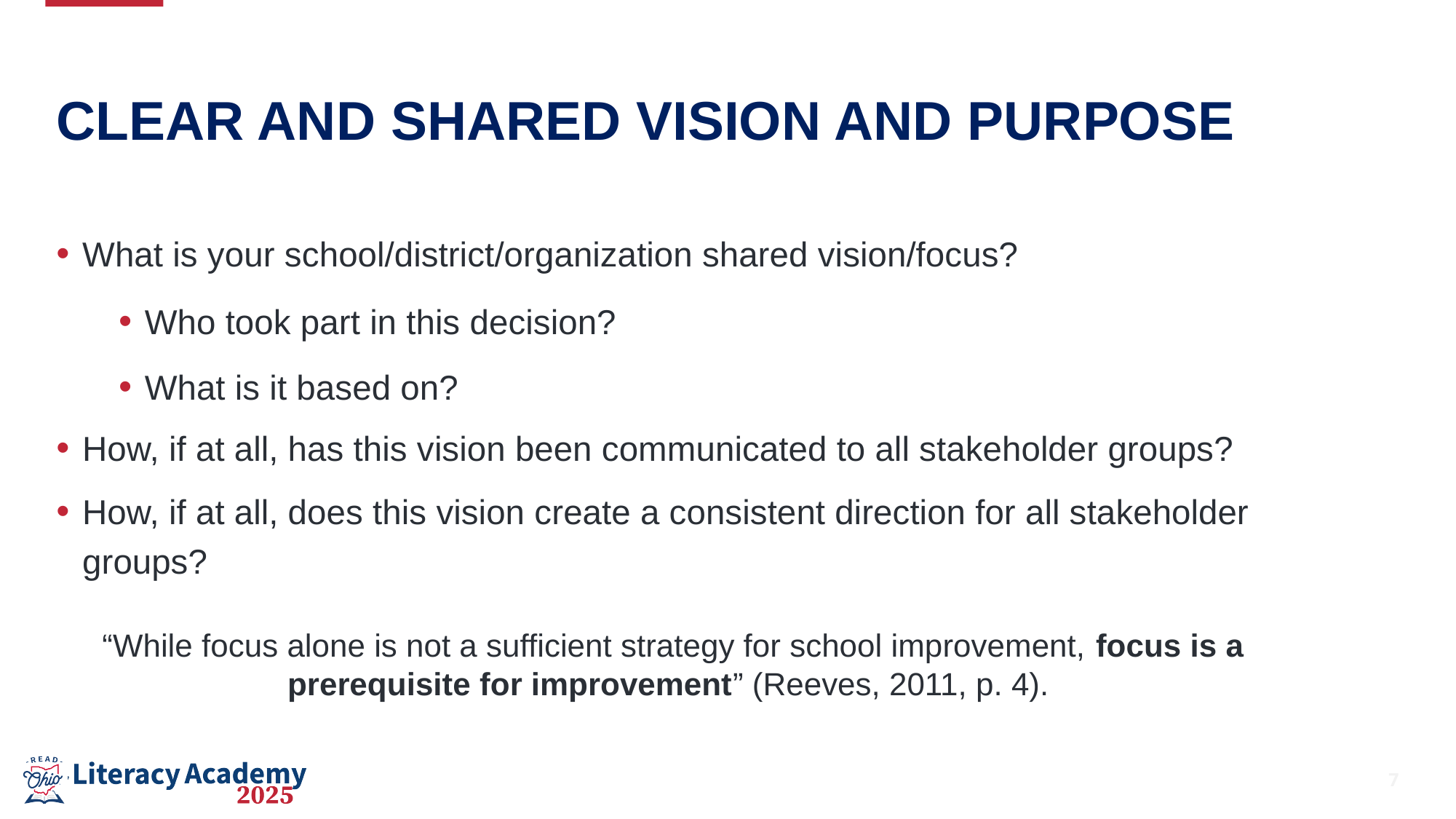

# Clear and Shared Vision and Purpose
What is your school/district/organization shared vision/focus?
Who took part in this decision?
What is it based on?
How, if at all, has this vision been communicated to all stakeholder groups?
How, if at all, does this vision create a consistent direction for all stakeholder groups?
“While focus alone is not a sufficient strategy for school improvement, focus is a prerequisite for improvement” (Reeves, 2011, p. 4).

7